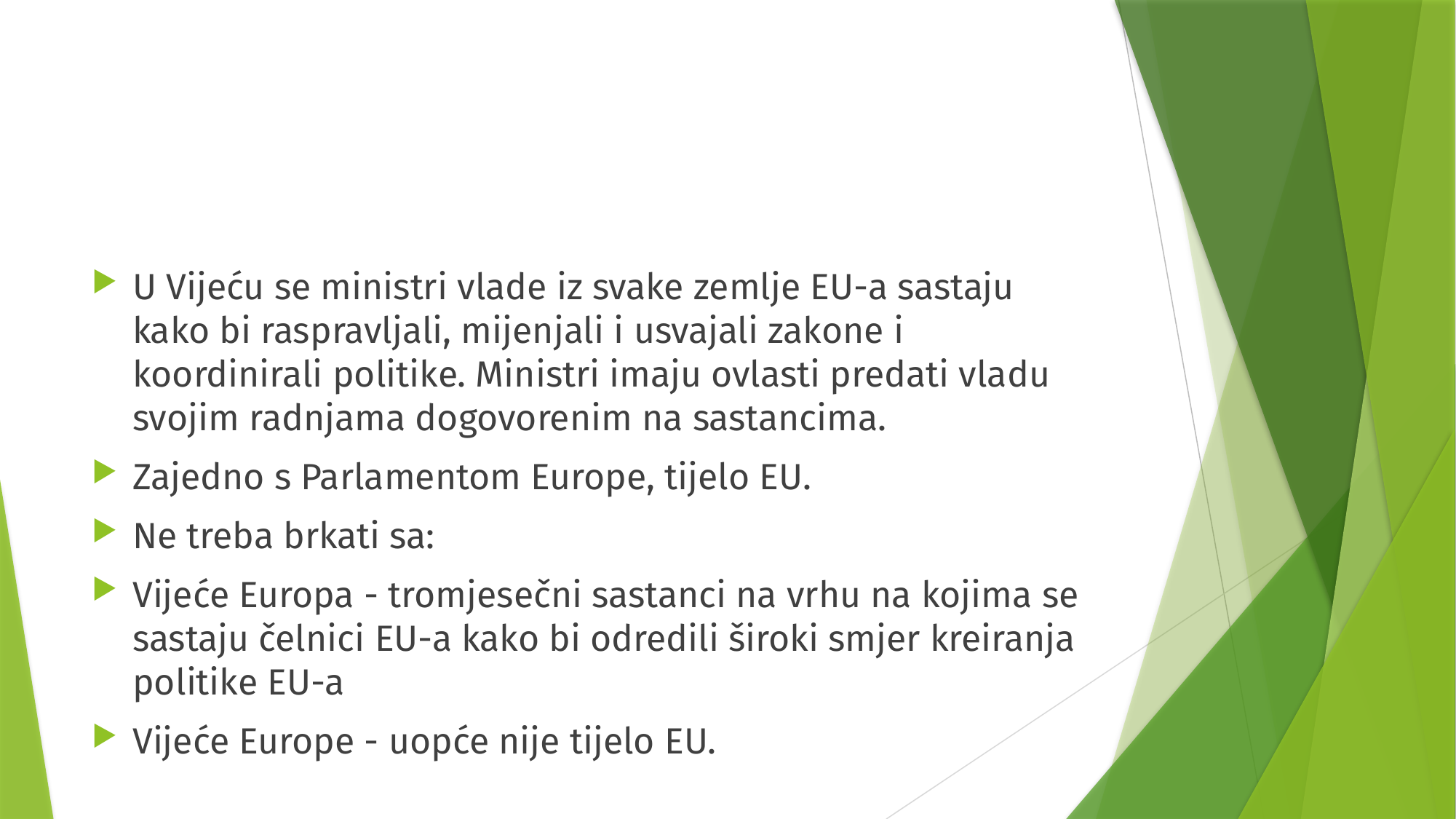

#
U Vijeću se ministri vlade iz svake zemlje EU-a sastaju kako bi raspravljali, mijenjali i usvajali zakone i koordinirali politike. Ministri imaju ovlasti predati vladu svojim radnjama dogovorenim na sastancima.
Zajedno s Parlamentom Europe, tijelo EU.
Ne treba brkati sa:
Vijeće Europa - tromjesečni sastanci na vrhu na kojima se sastaju čelnici EU-a kako bi odredili široki smjer kreiranja politike EU-a
Vijeće Europe - uopće nije tijelo EU.